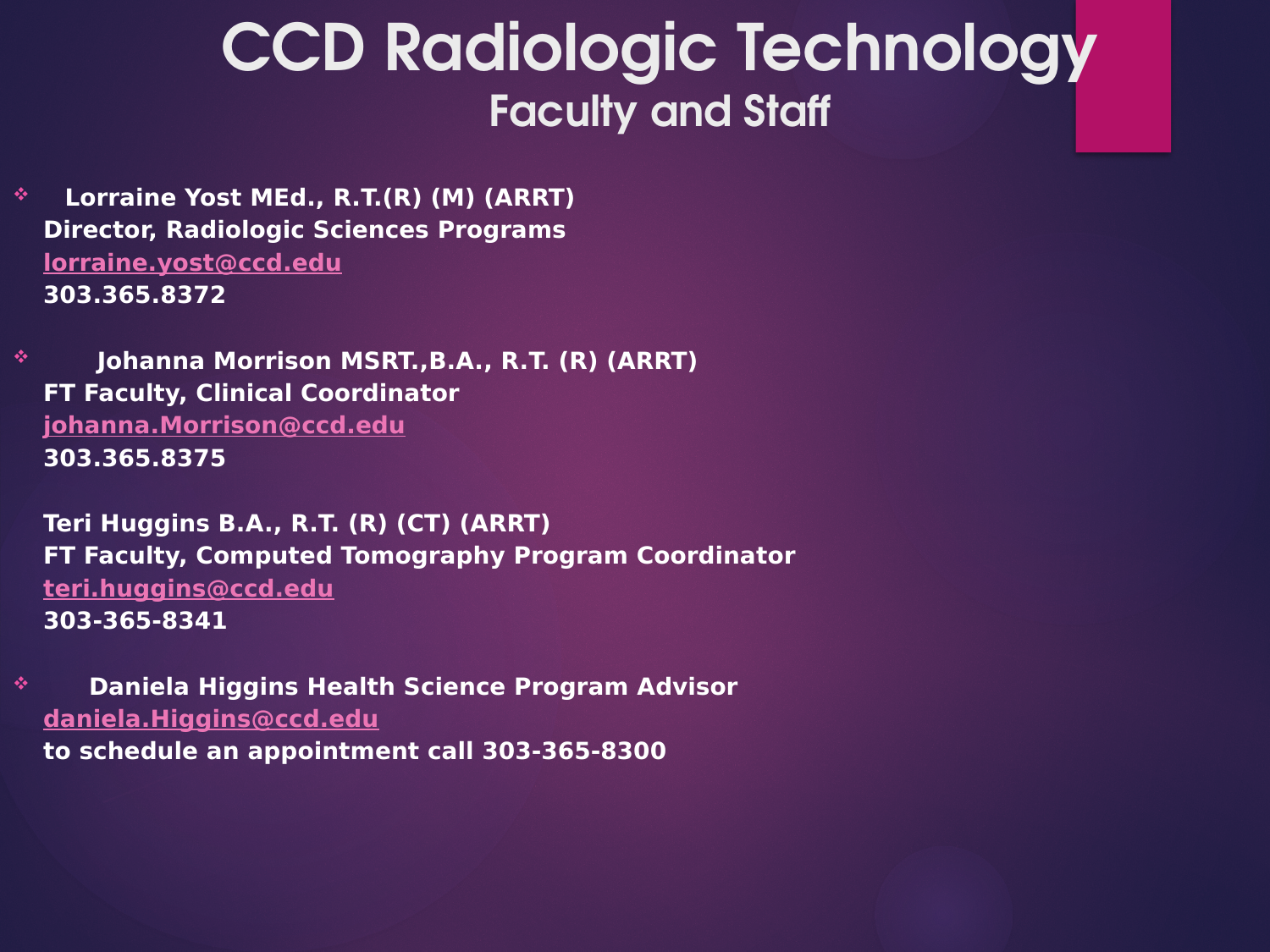

# CCD Radiologic Technology Faculty and Staff

 Lorraine Yost MEd., R.T.(R) (M) (ARRT)
		Director, Radiologic Sciences Programs
		lorraine.yost@ccd.edu
		303.365.8372

 		 Johanna Morrison MSRT.,B.A., R.T. (R) (ARRT)
		FT Faculty, Clinical Coordinator
		johanna.Morrison@ccd.edu
		303.365.8375

		Teri Huggins B.A., R.T. (R) (CT) (ARRT)
		FT Faculty, Computed Tomography Program Coordinator
		teri.huggins@ccd.edu
		303-365-8341

  	Daniela Higgins Health Science Program Advisor
		daniela.Higgins@ccd.edu
		to schedule an appointment call 303-365-8300